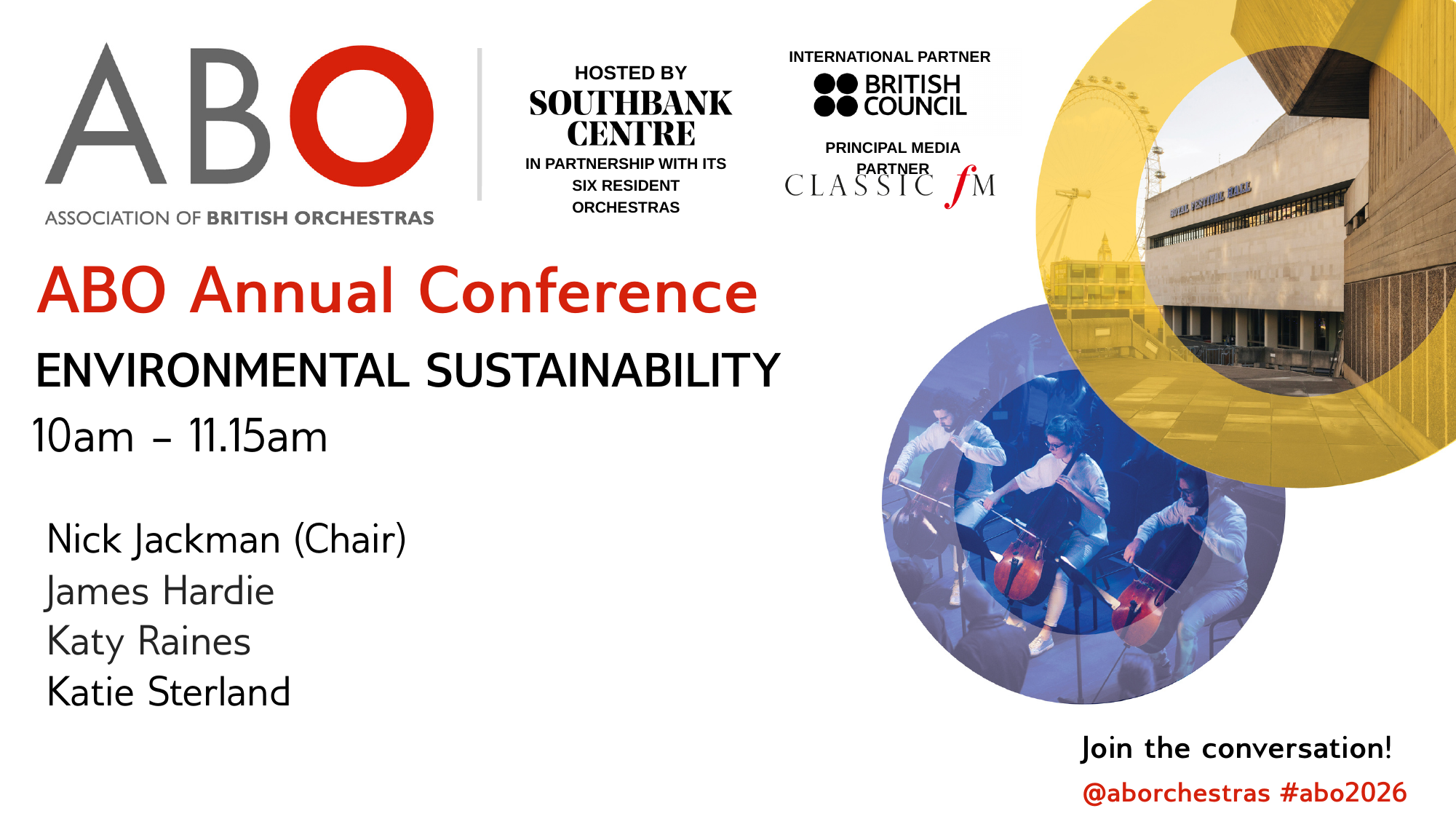

INTERNATIONAL PARTNER

HOSTED BY

PRINCIPAL MEDIA PARTNER
IN PARTNERSHIP WITH ITS SIX RESIDENT ORCHESTRAS

ABO Annual Conference

Join the conversation!
@aborchestras #abo2026
ENVIRONMENTAL SUSTAINABILITY
10am – 11.15am
Nick Jackman (Chair)
James Hardie
Katy Raines
Katie Sterland